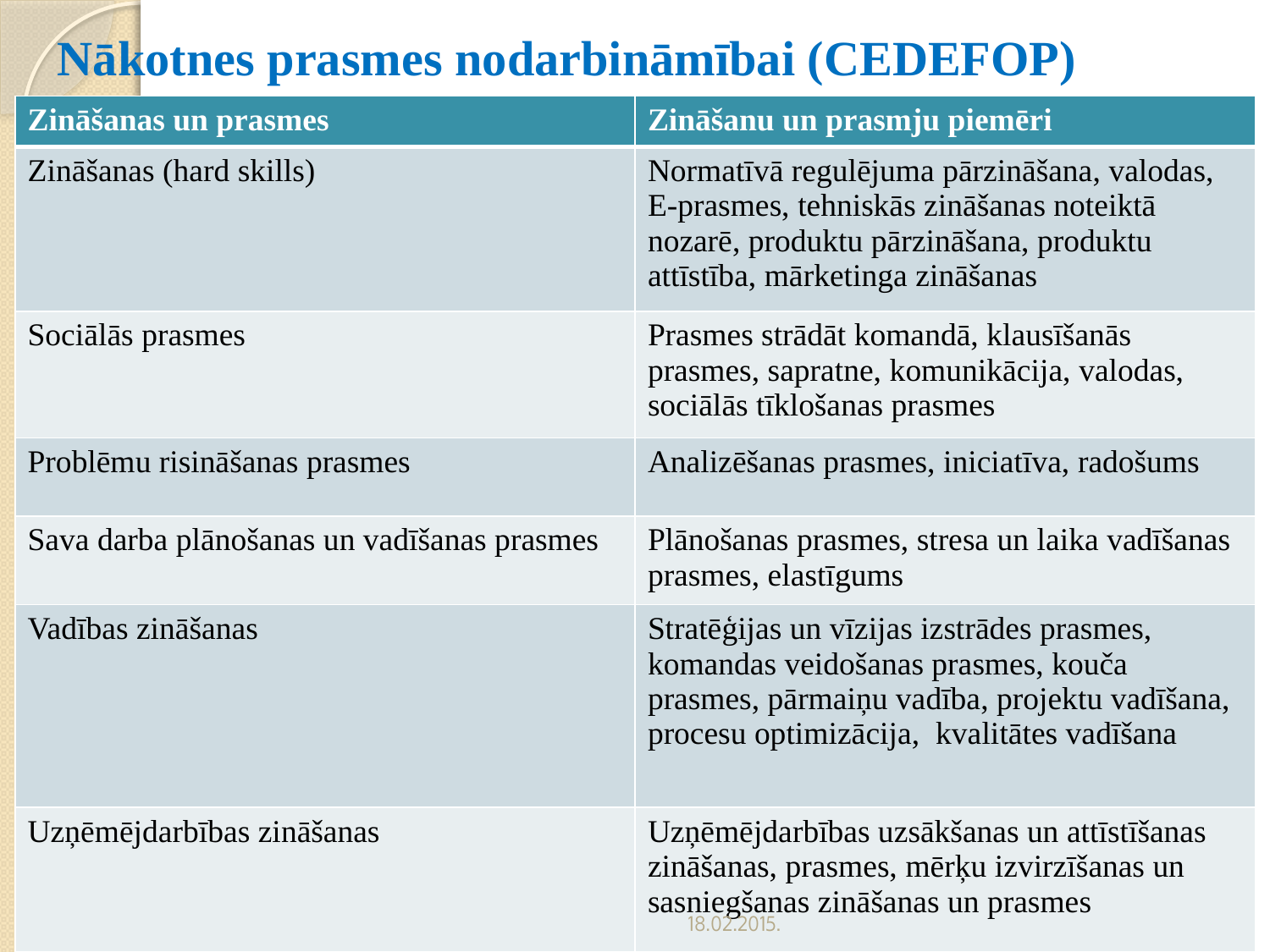

# Nākotnes prasmes nodarbināmībai (CEDEFOP)
| Zināšanas un prasmes | Zināšanu un prasmju piemēri |
| --- | --- |
| Zināšanas (hard skills) | Normatīvā regulējuma pārzināšana, valodas, E-prasmes, tehniskās zināšanas noteiktā nozarē, produktu pārzināšana, produktu attīstība, mārketinga zināšanas |
| Sociālās prasmes | Prasmes strādāt komandā, klausīšanās prasmes, sapratne, komunikācija, valodas, sociālās tīklošanas prasmes |
| Problēmu risināšanas prasmes | Analizēšanas prasmes, iniciatīva, radošums |
| Sava darba plānošanas un vadīšanas prasmes | Plānošanas prasmes, stresa un laika vadīšanas prasmes, elastīgums |
| Vadības zināšanas | Stratēģijas un vīzijas izstrādes prasmes, komandas veidošanas prasmes, kouča prasmes, pārmaiņu vadība, projektu vadīšana, procesu optimizācija, kvalitātes vadīšana |
| Uzņēmējdarbības zināšanas | Uzņēmējdarbības uzsākšanas un attīstīšanas zināšanas, prasmes, mērķu izvirzīšanas un sasniegšanas zināšanas un prasmes |
18.02.2015.
Guna Pudule
8